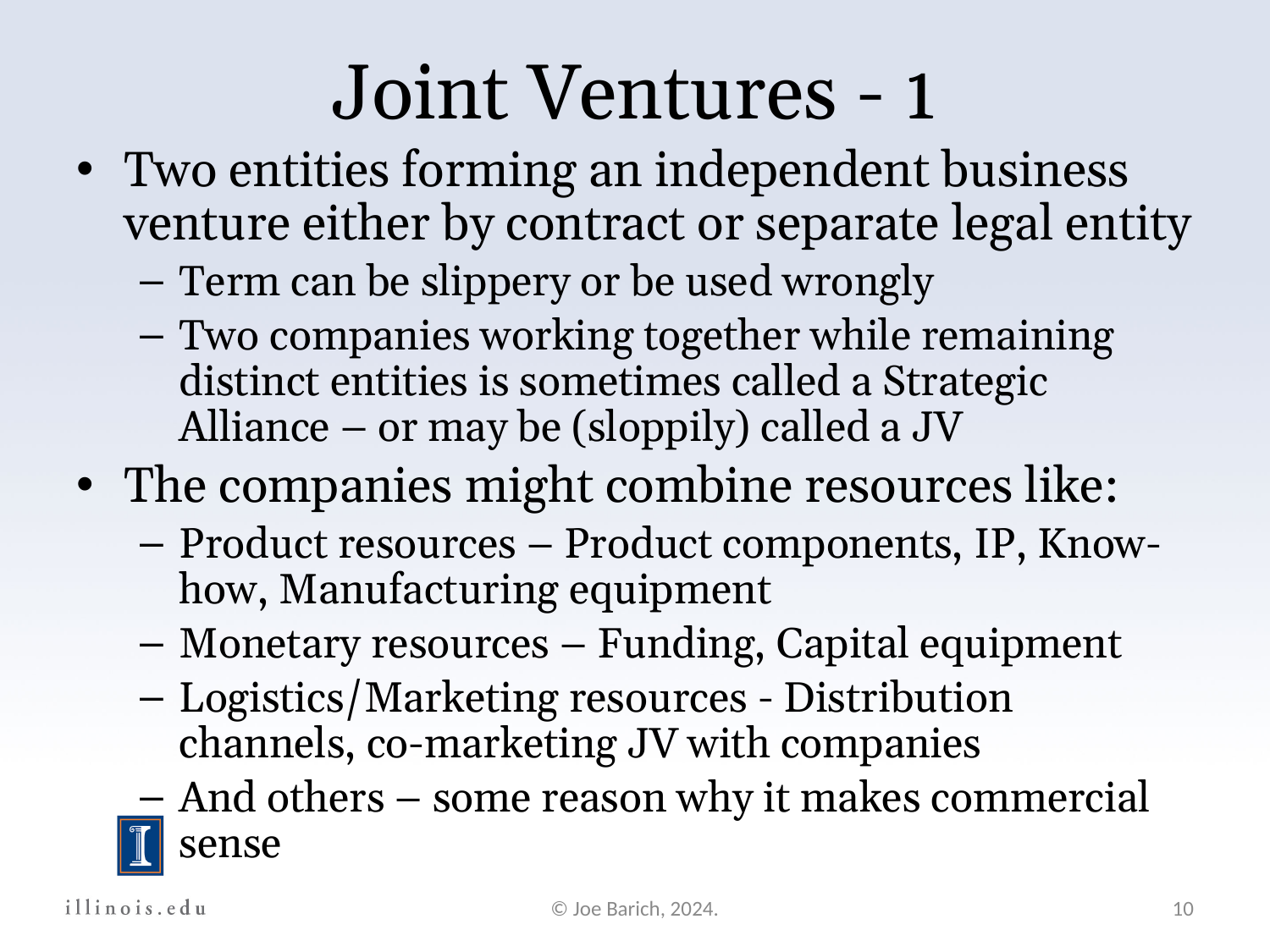

Joint Ventures - 1
Two entities forming an independent business venture either by contract or separate legal entity
Term can be slippery or be used wrongly
Two companies working together while remaining distinct entities is sometimes called a Strategic Alliance – or may be (sloppily) called a JV
The companies might combine resources like:
Product resources – Product components, IP, Know-how, Manufacturing equipment
Monetary resources – Funding, Capital equipment
Logistics/Marketing resources - Distribution channels, co-marketing JV with companies
And others – some reason why it makes commercial sense
© Joe Barich, 2024.
10